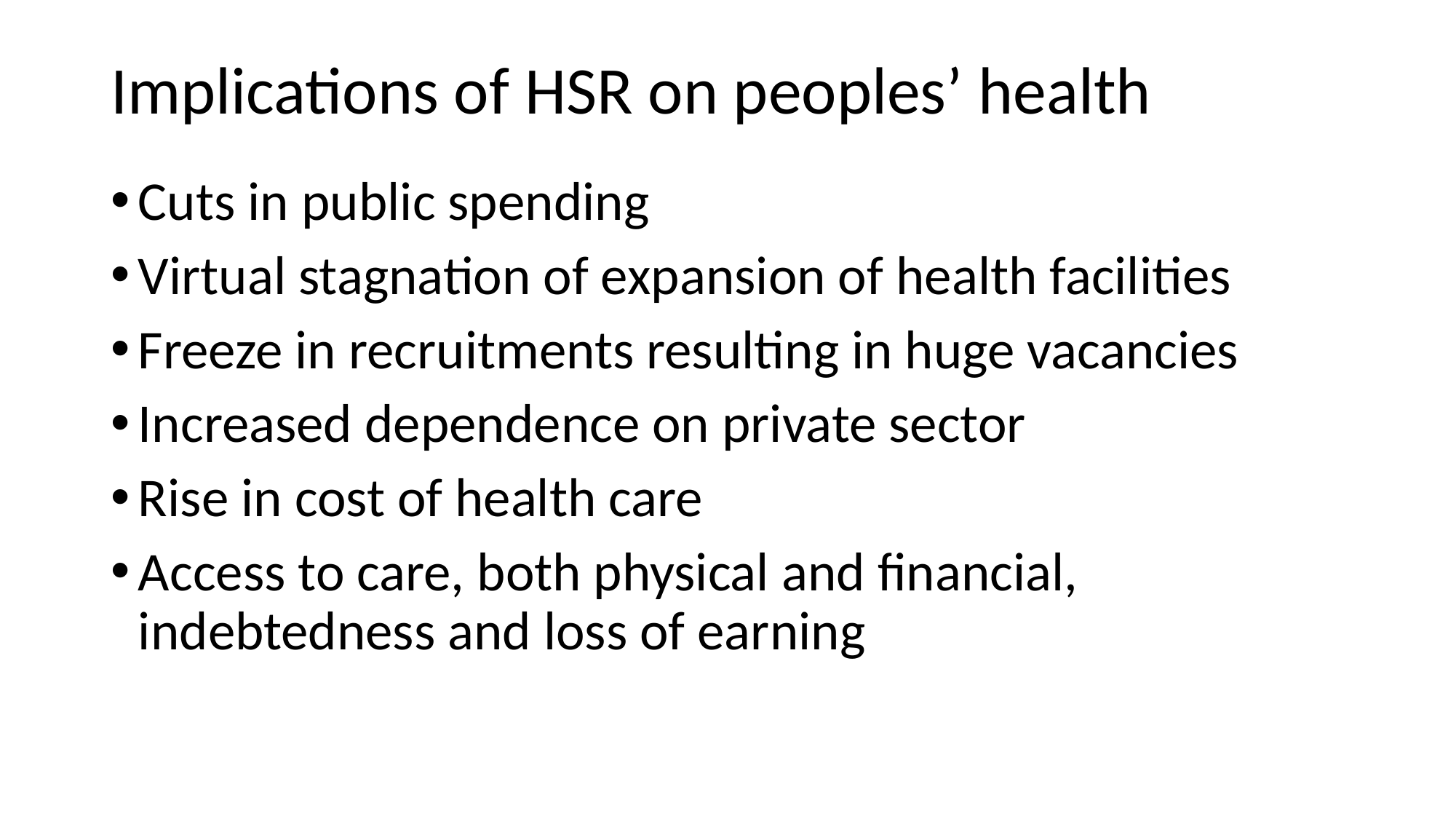

# Implications of HSR on peoples’ health
Cuts in public spending
Virtual stagnation of expansion of health facilities
Freeze in recruitments resulting in huge vacancies
Increased dependence on private sector
Rise in cost of health care
Access to care, both physical and financial, indebtedness and loss of earning